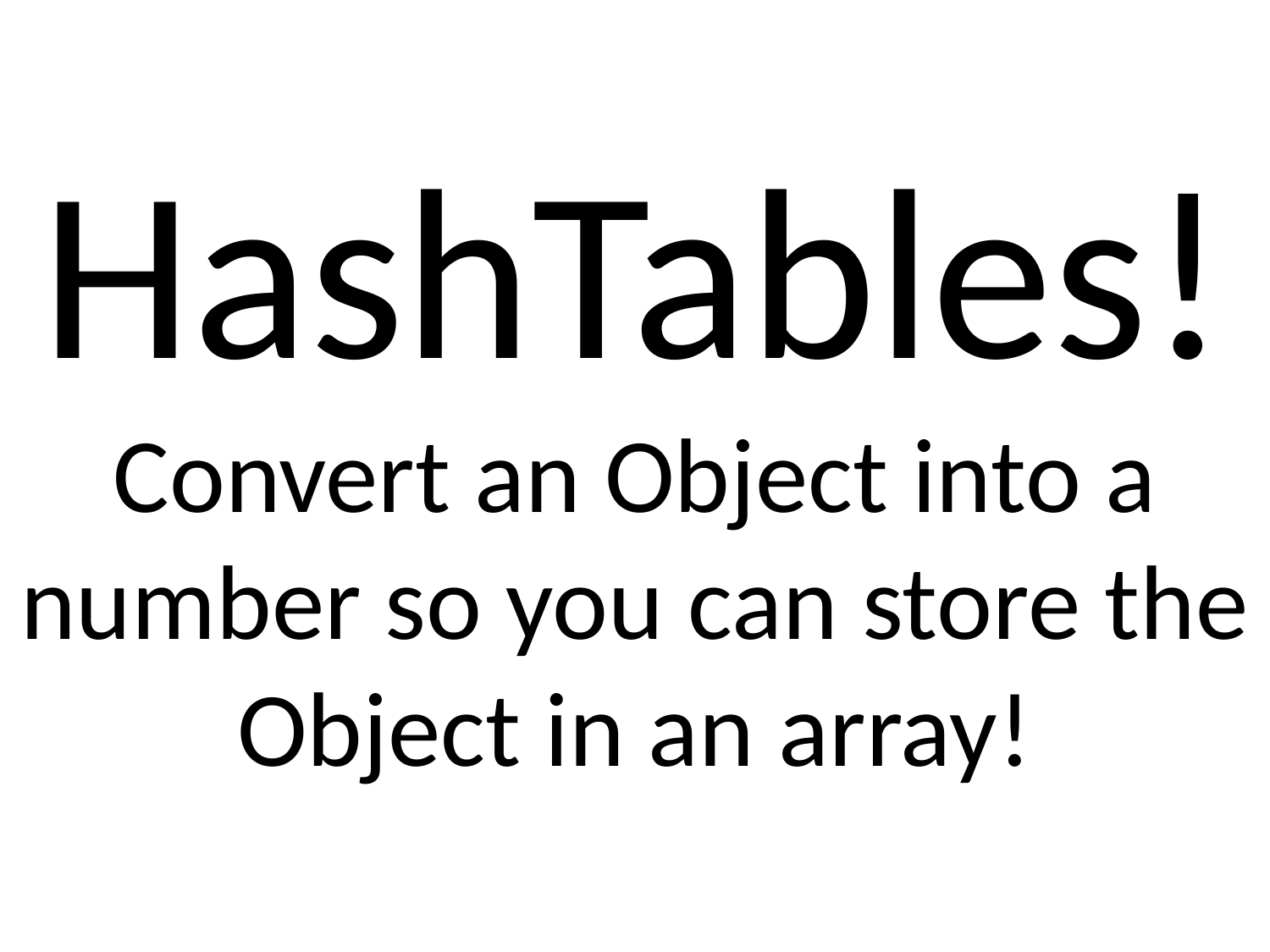

# HashTables! Convert an Object into a number so you can store the Object in an array!